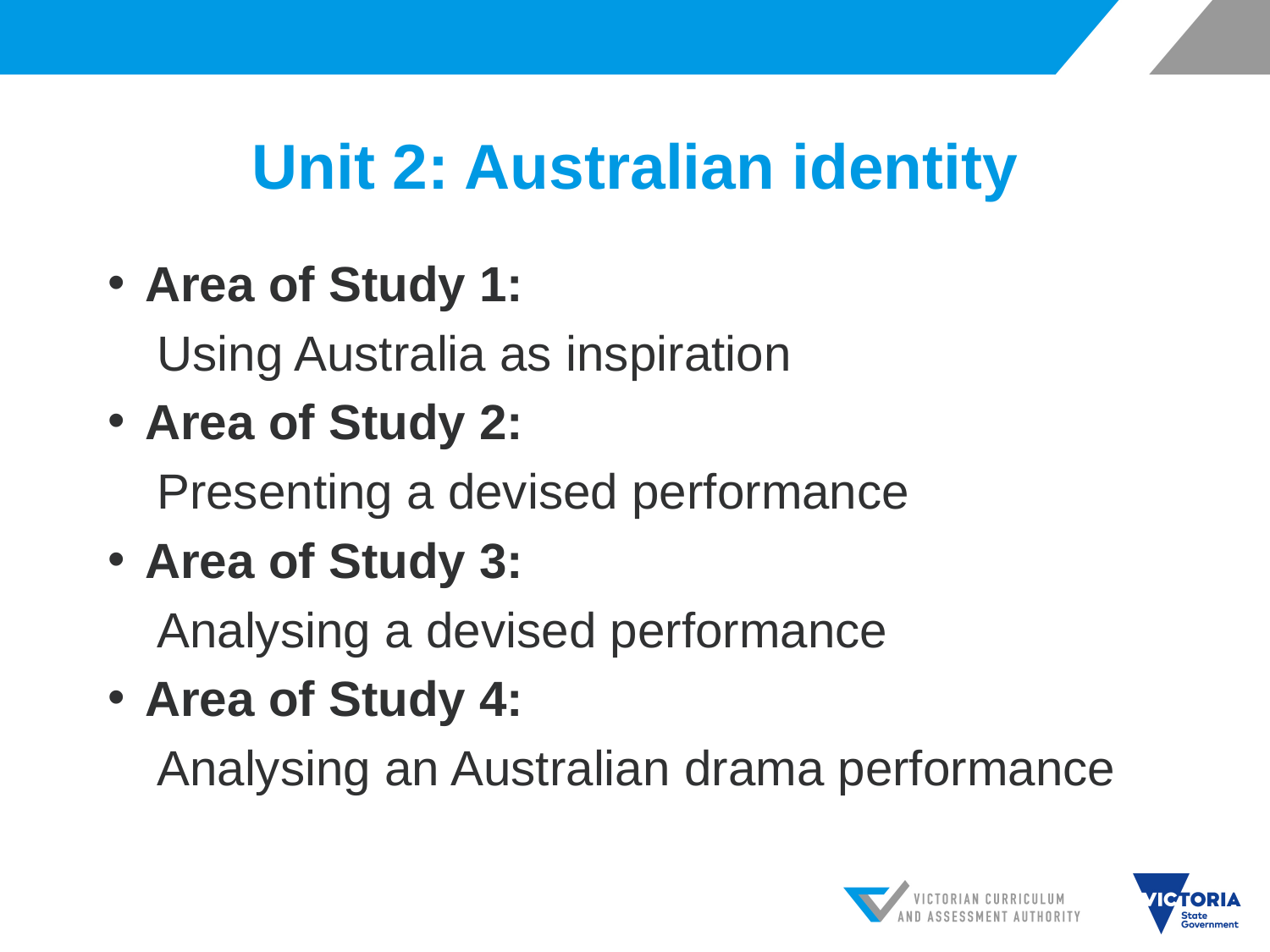

# Unit 2: Australian identity
Area of Study 1:
Using Australia as inspiration
Area of Study 2:
Presenting a devised performance
Area of Study 3:
Analysing a devised performance
Area of Study 4:
Analysing an Australian drama performance